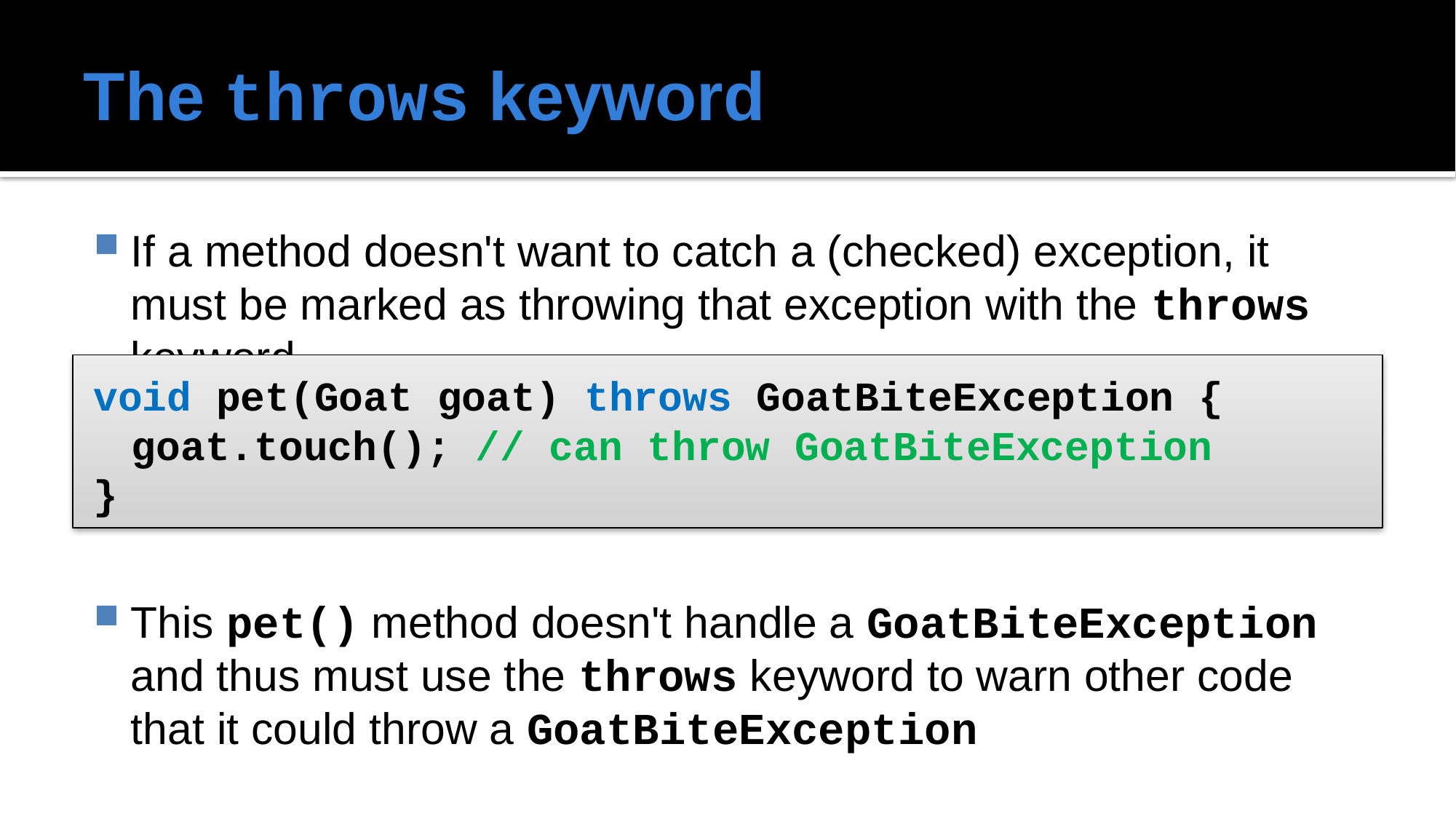

# The throws keyword
If a method doesn't want to catch a (checked) exception, it must be marked as throwing that exception with the throws keyword

This pet() method doesn't handle a GoatBiteException and thus must use the throws keyword to warn other code that it could throw a GoatBiteException
void pet(Goat goat) throws GoatBiteException {
	goat.touch(); // can throw GoatBiteException
}